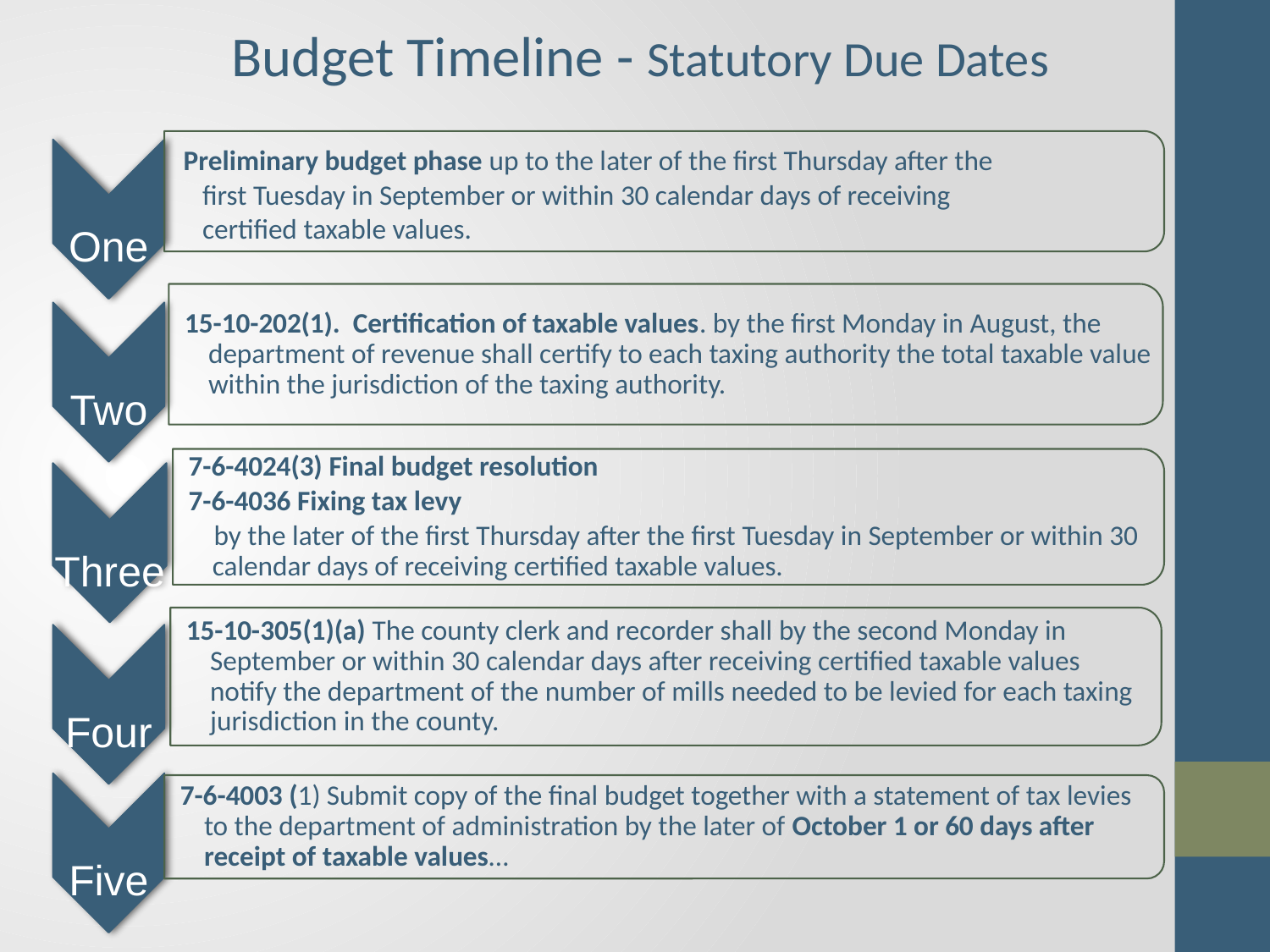

Budget Timeline - Statutory Due Dates
One
   Preliminary budget phase up to the later of the first Thursday after the
      first Tuesday in September or within 30 calendar days of receiving
      certified taxable values.
Two
15-10-202(1).  Certification of taxable values. by the first Monday in August, the department of revenue shall certify to each taxing authority the total taxable value within the jurisdiction of the taxing authority.
Three
7-6-4024(3) Final budget resolution
7-6-4036 Fixing tax levy
    by the later of the first Thursday after the first Tuesday in September or within 30 calendar days of receiving certified taxable values.
Four
15-10-305(1)(a) The county clerk and recorder shall by the second Monday in September or within 30 calendar days after receiving certified taxable values notify the department of the number of mills needed to be levied for each taxing jurisdiction in the county.
Five
7-6-4003 (1) Submit copy of the final budget together with a statement of tax levies to the department of administration by the later of October 1 or 60 days after receipt of taxable values…